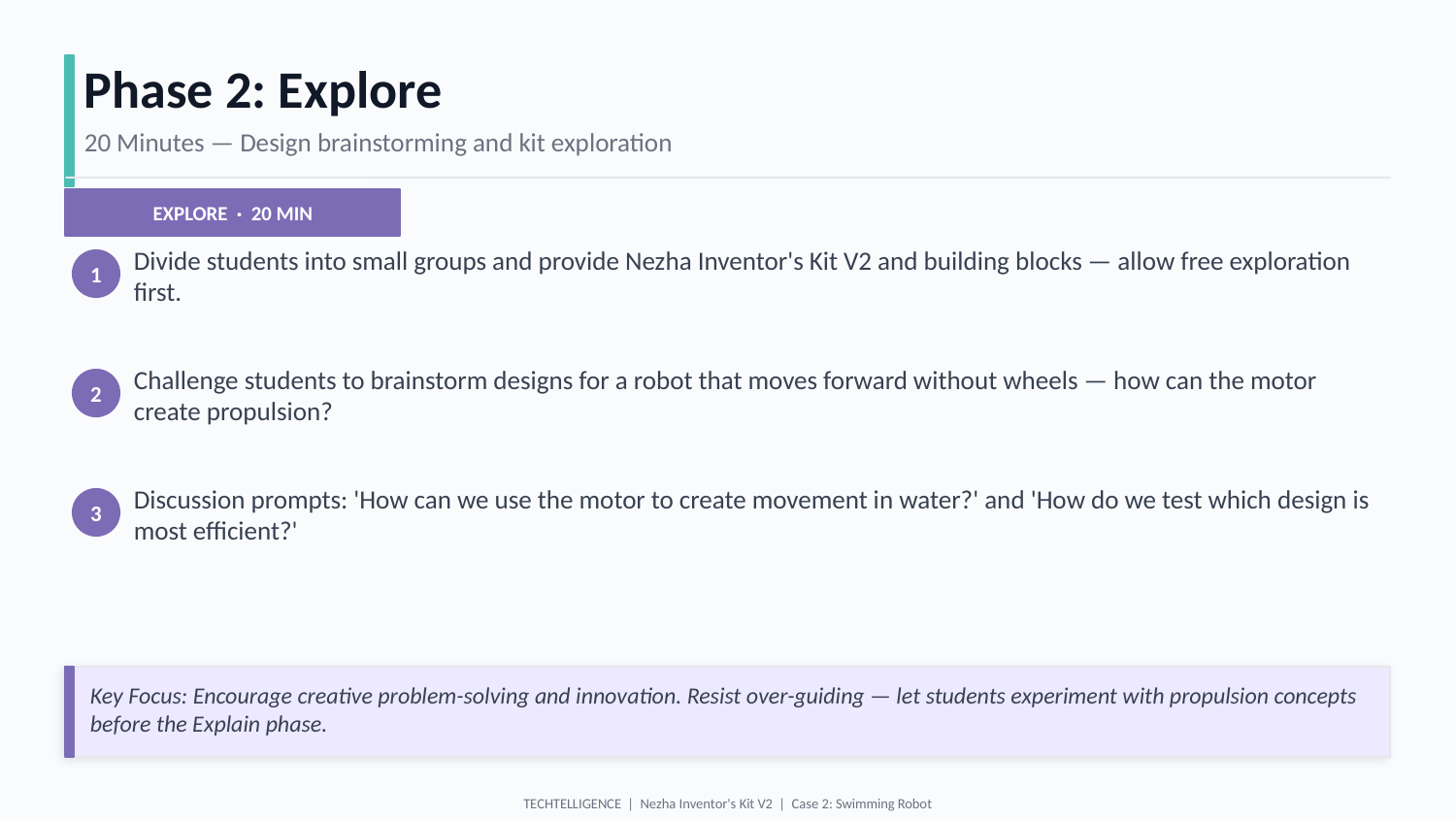

Phase 2: Explore

20 Minutes — Design brainstorming and kit exploration

EXPLORE  ·  20 MIN
Divide students into small groups and provide Nezha Inventor's Kit V2 and building blocks — allow free exploration first.

1
Challenge students to brainstorm designs for a robot that moves forward without wheels — how can the motor create propulsion?

2
Discussion prompts: 'How can we use the motor to create movement in water?' and 'How do we test which design is most efficient?'

3

Key Focus: Encourage creative problem-solving and innovation. Resist over-guiding — let students experiment with propulsion concepts before the Explain phase.
TECHTELLIGENCE  |  Nezha Inventor's Kit V2  |  Case 2: Swimming Robot